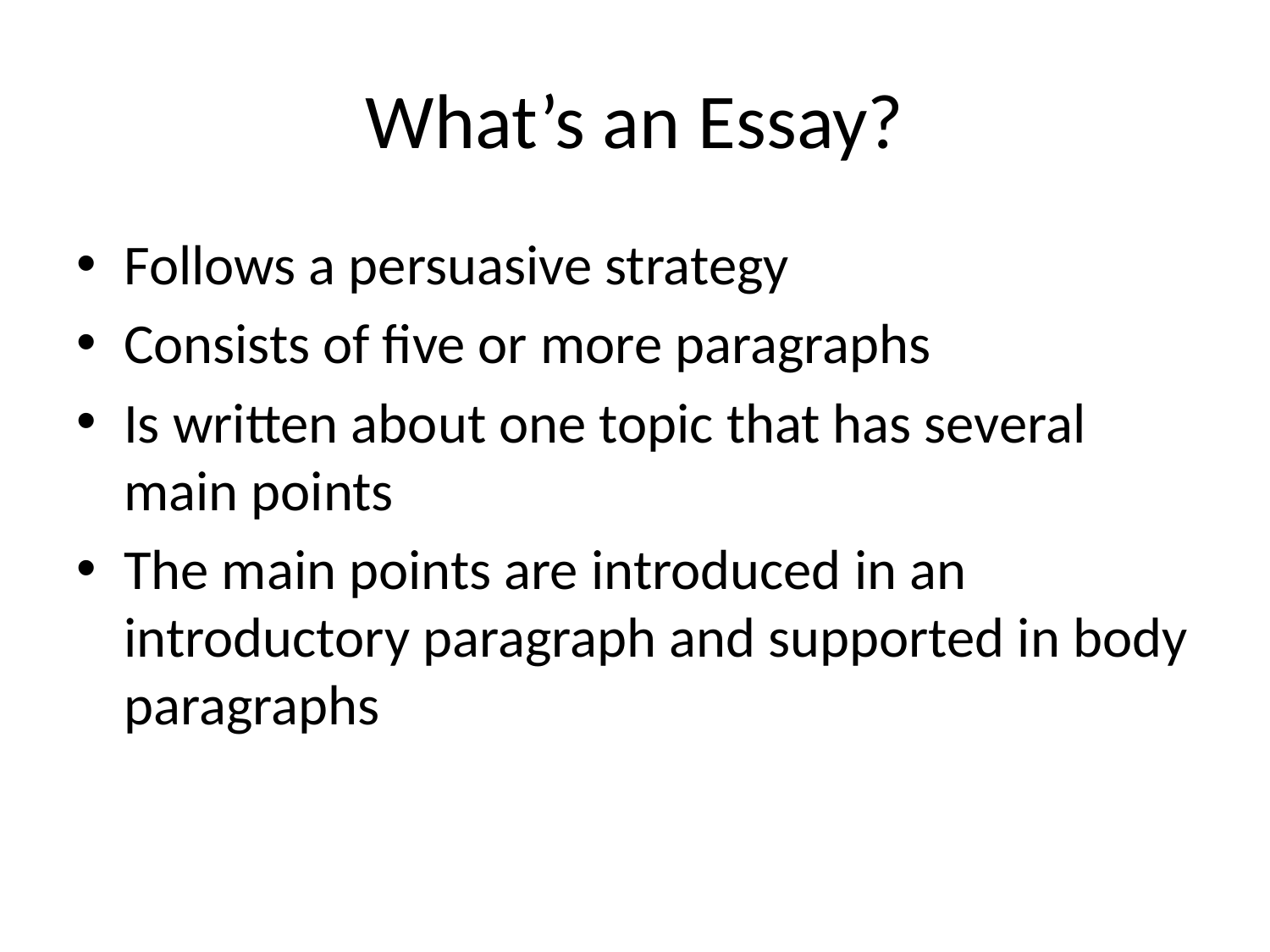

# What’s an Essay?
Follows a persuasive strategy
Consists of five or more paragraphs
Is written about one topic that has several main points
The main points are introduced in an introductory paragraph and supported in body paragraphs